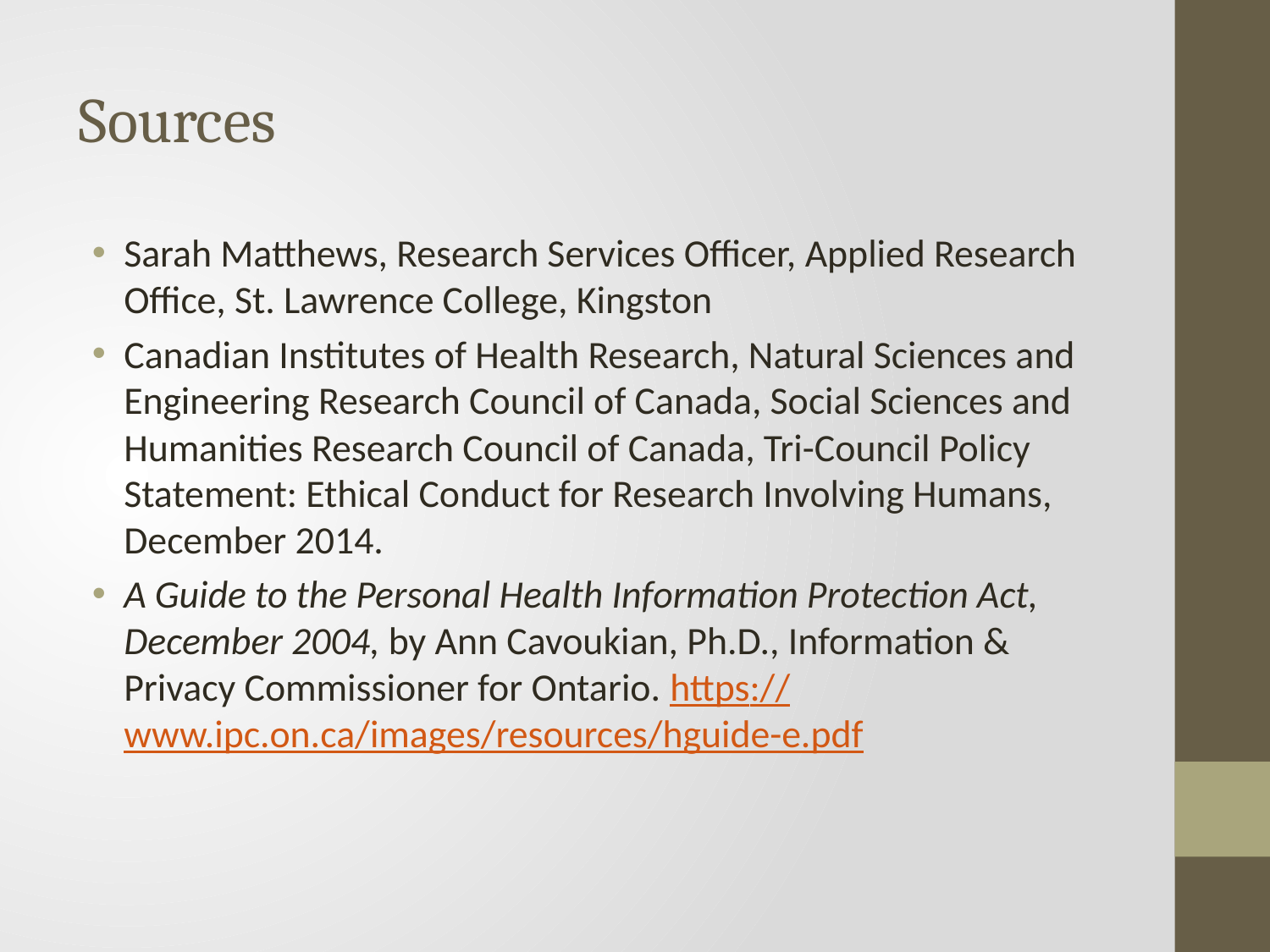

# Sources
Sarah Matthews, Research Services Officer, Applied Research Office, St. Lawrence College, Kingston
Canadian Institutes of Health Research, Natural Sciences and Engineering Research Council of Canada, Social Sciences and Humanities Research Council of Canada, Tri-Council Policy Statement: Ethical Conduct for Research Involving Humans, December 2014.
A Guide to the Personal Health Information Protection Act, December 2004, by Ann Cavoukian, Ph.D., Information & Privacy Commissioner for Ontario. https://www.ipc.on.ca/images/resources/hguide-e.pdf